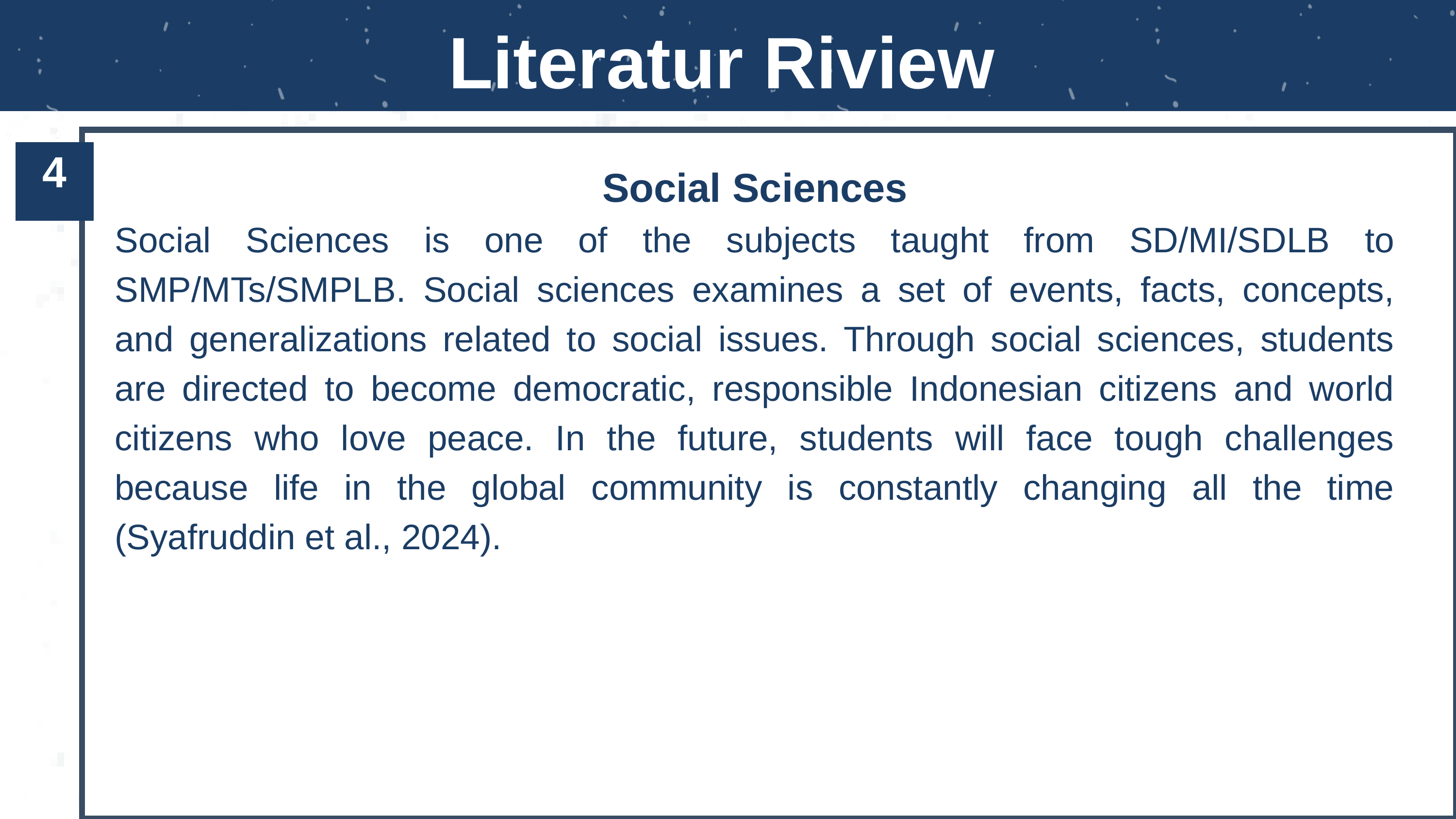

Literatur Riview

4
Social Sciences
Social Sciences is one of the subjects taught from SD/MI/SDLB to SMP/MTs/SMPLB. Social sciences examines a set of events, facts, concepts, and generalizations related to social issues. Through social sciences, students are directed to become democratic, responsible Indonesian citizens and world citizens who love peace. In the future, students will face tough challenges because life in the global community is constantly changing all the time (Syafruddin et al., 2024).